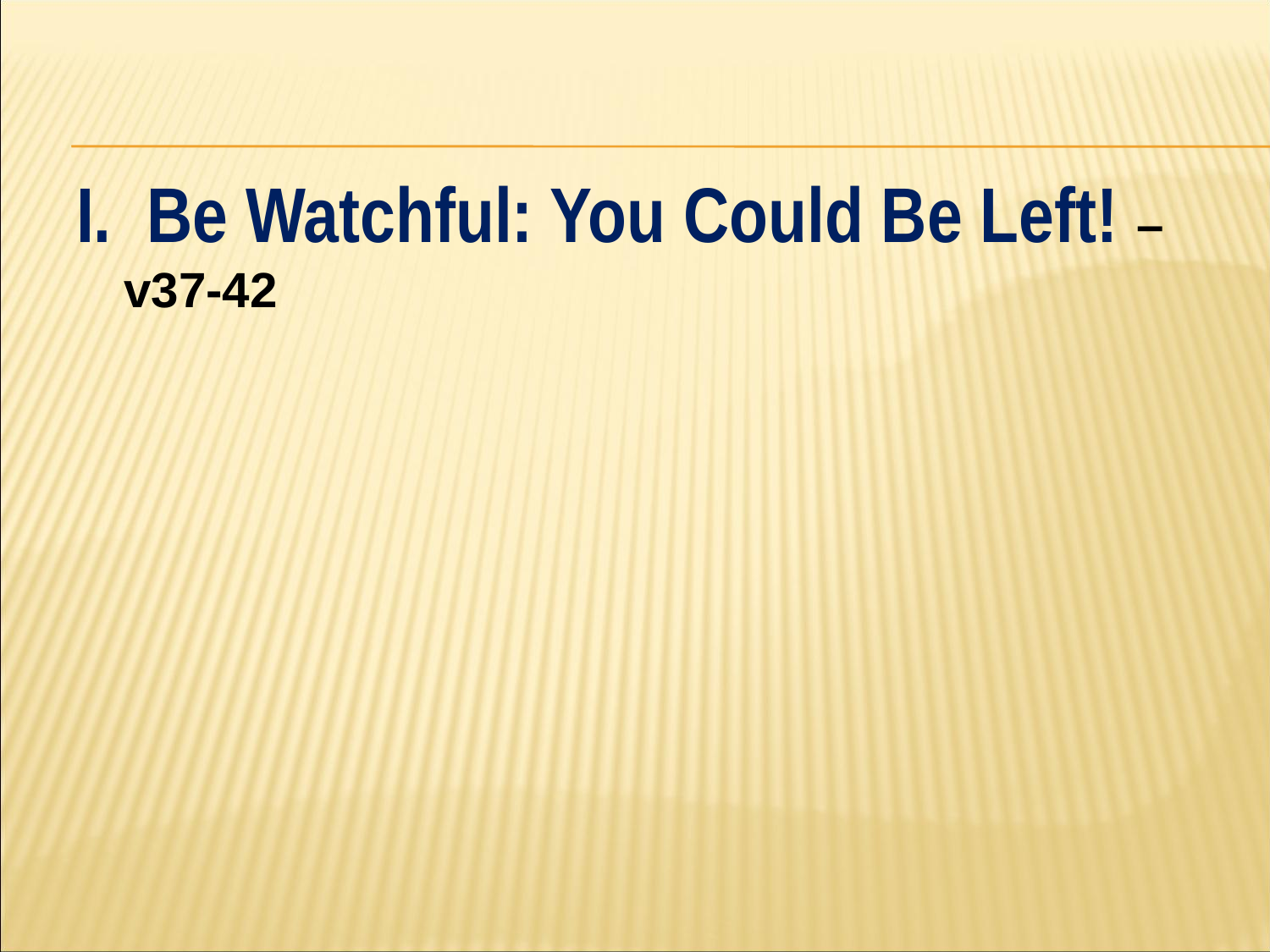

#
I.  Be Watchful: You Could Be Left! – v37-42